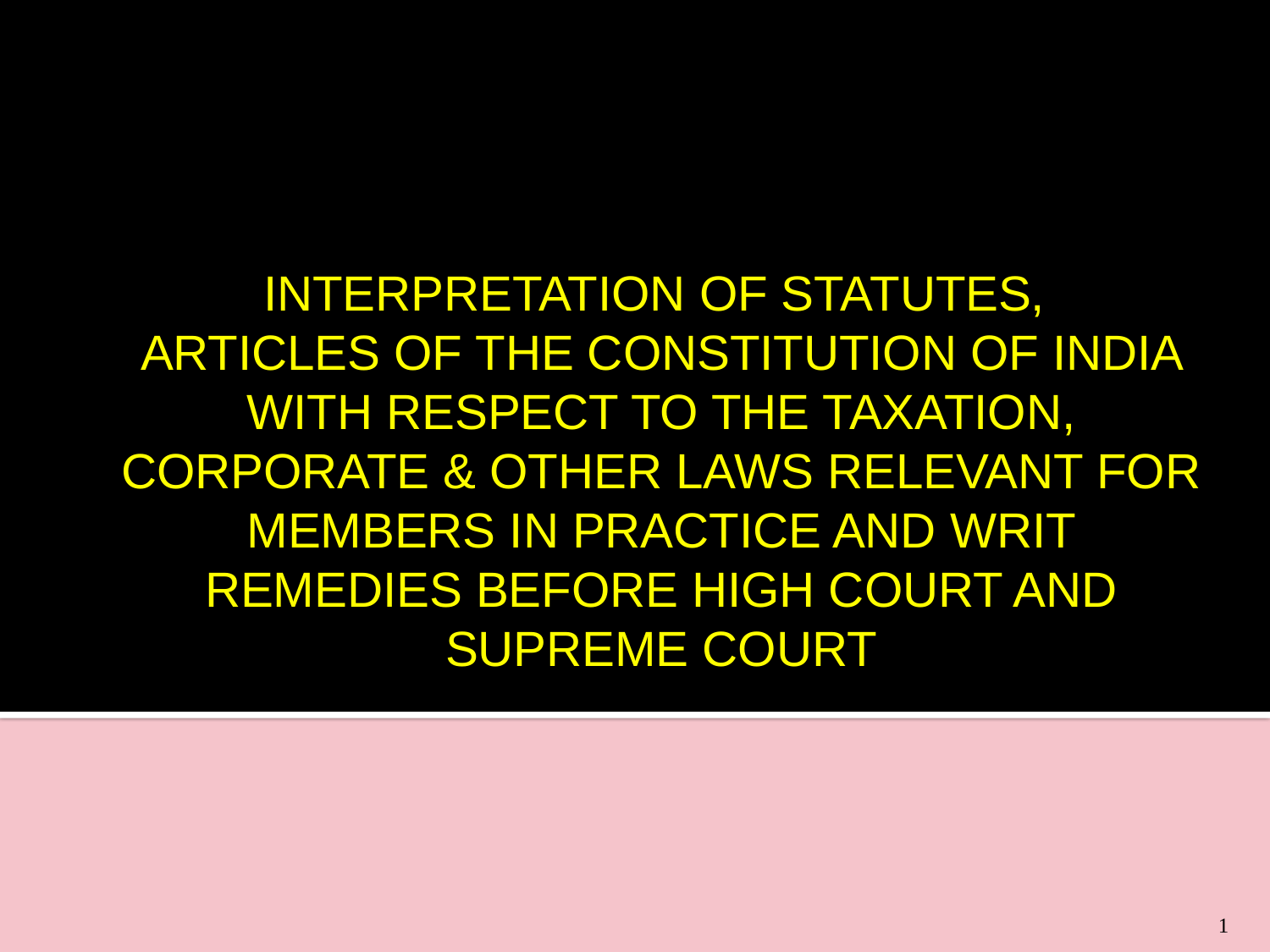

INTERPRETATION OF STATUTES,
ARTICLES OF THE CONSTITUTION OF INDIA WITH RESPECT TO THE TAXATION, CORPORATE & OTHER LAWS RELEVANT FOR MEMBERS IN PRACTICE AND WRIT REMEDIES BEFORE HIGH COURT AND SUPREME COURT
1